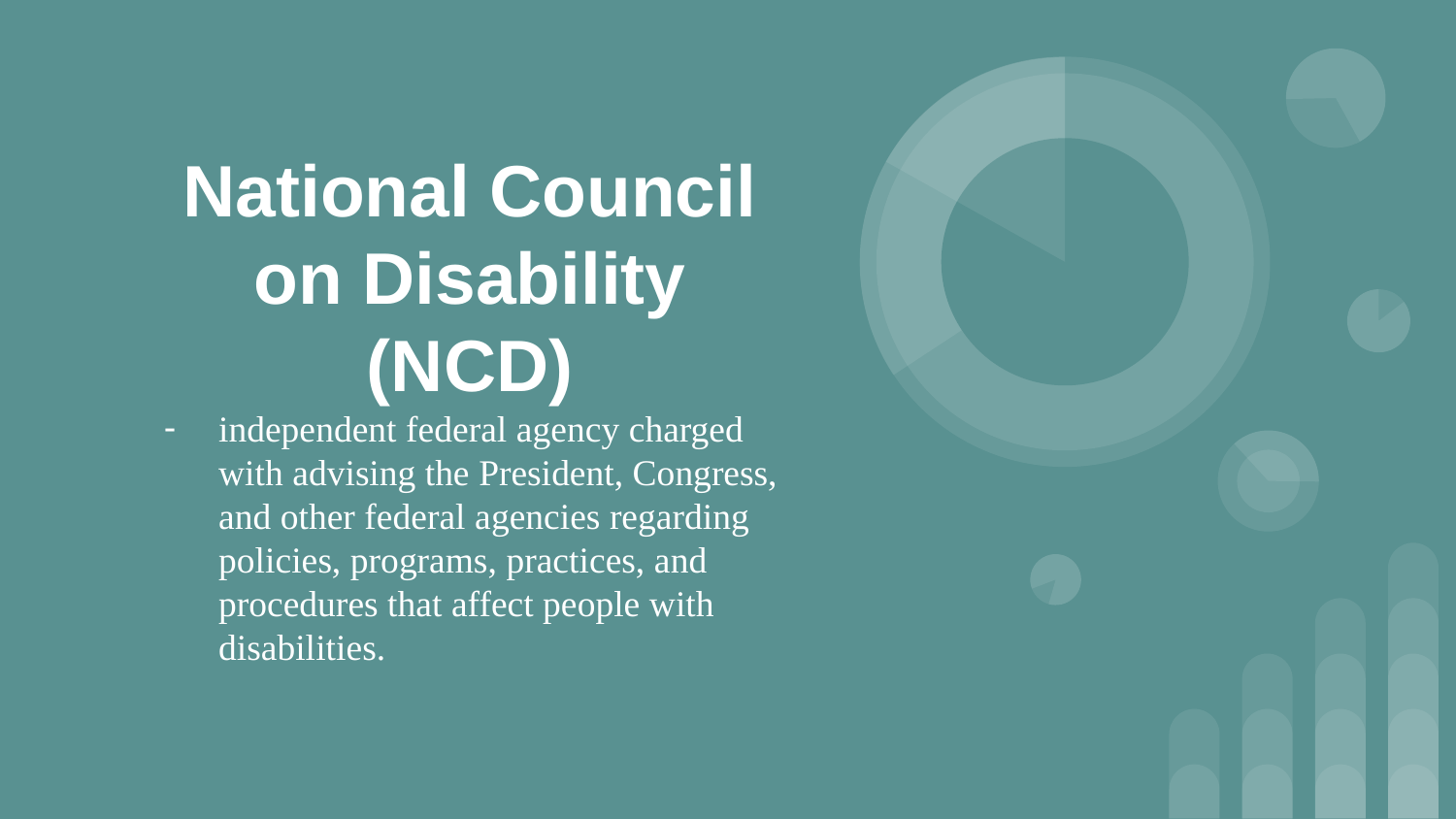

# National Council on Disability (NCD)
independent federal agency charged with advising the President, Congress, and other federal agencies regarding policies, programs, practices, and procedures that affect people with disabilities.